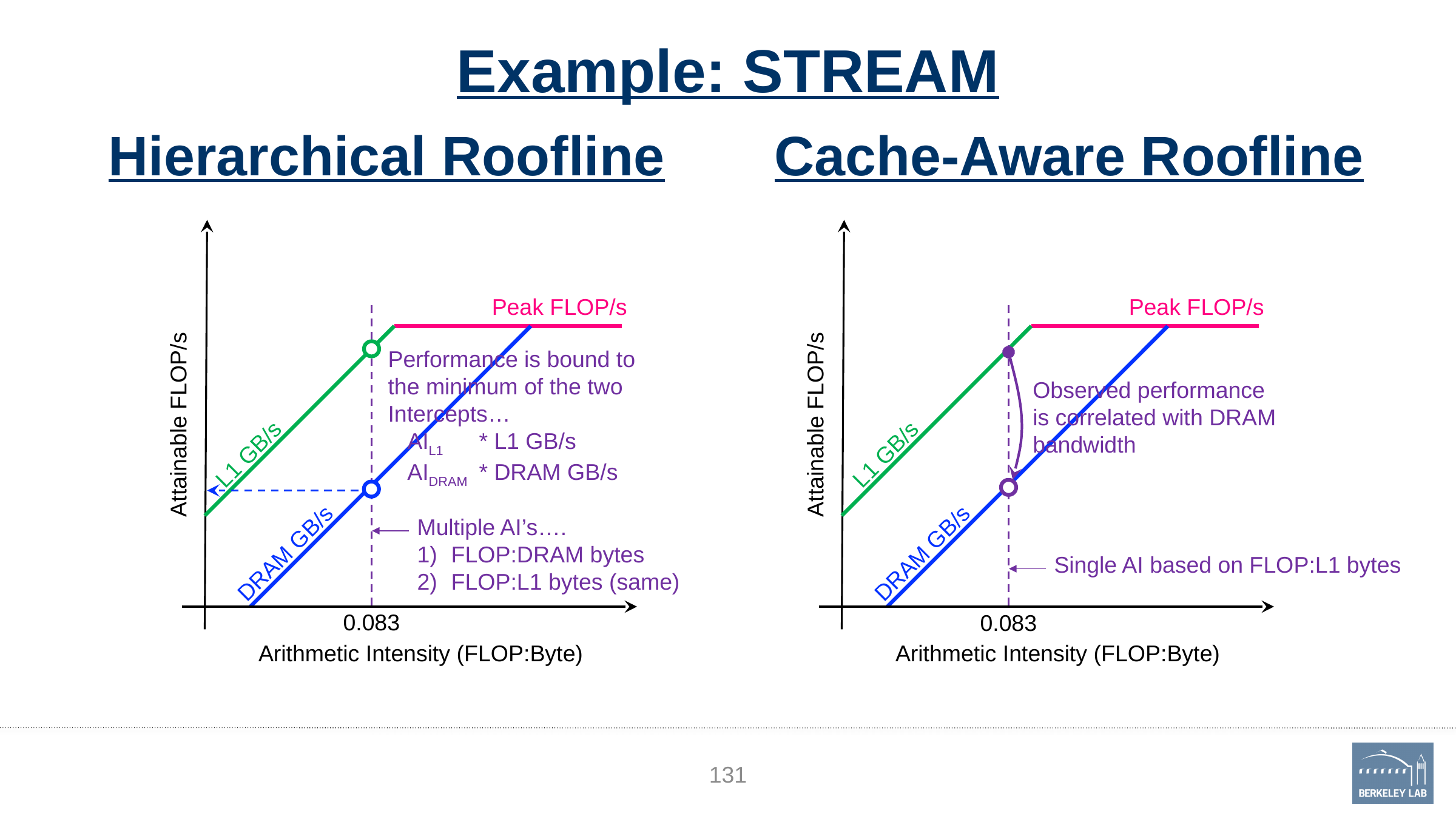

# Example: STREAM
Hierarchical Roofline
Cache-Aware Roofline
Attainable FLOP/s
0.083
Arithmetic Intensity (FLOP:Byte)
Peak FLOP/s
L1 GB/s
DRAM GB/s
Attainable FLOP/s
0.083
Arithmetic Intensity (FLOP:Byte)
Peak FLOP/s
L1 GB/s
DRAM GB/s
Multiple AI’s….
FLOP:DRAM bytes
FLOP:L1 bytes (same)
Single AI based on FLOP:L1 bytes

Performance is bound to
the minimum of the two
Intercepts…
   AIL1 	* L1 GB/s
   AIDRAM	* DRAM GB/s

Observed performance
is correlated with DRAM
bandwidth

131